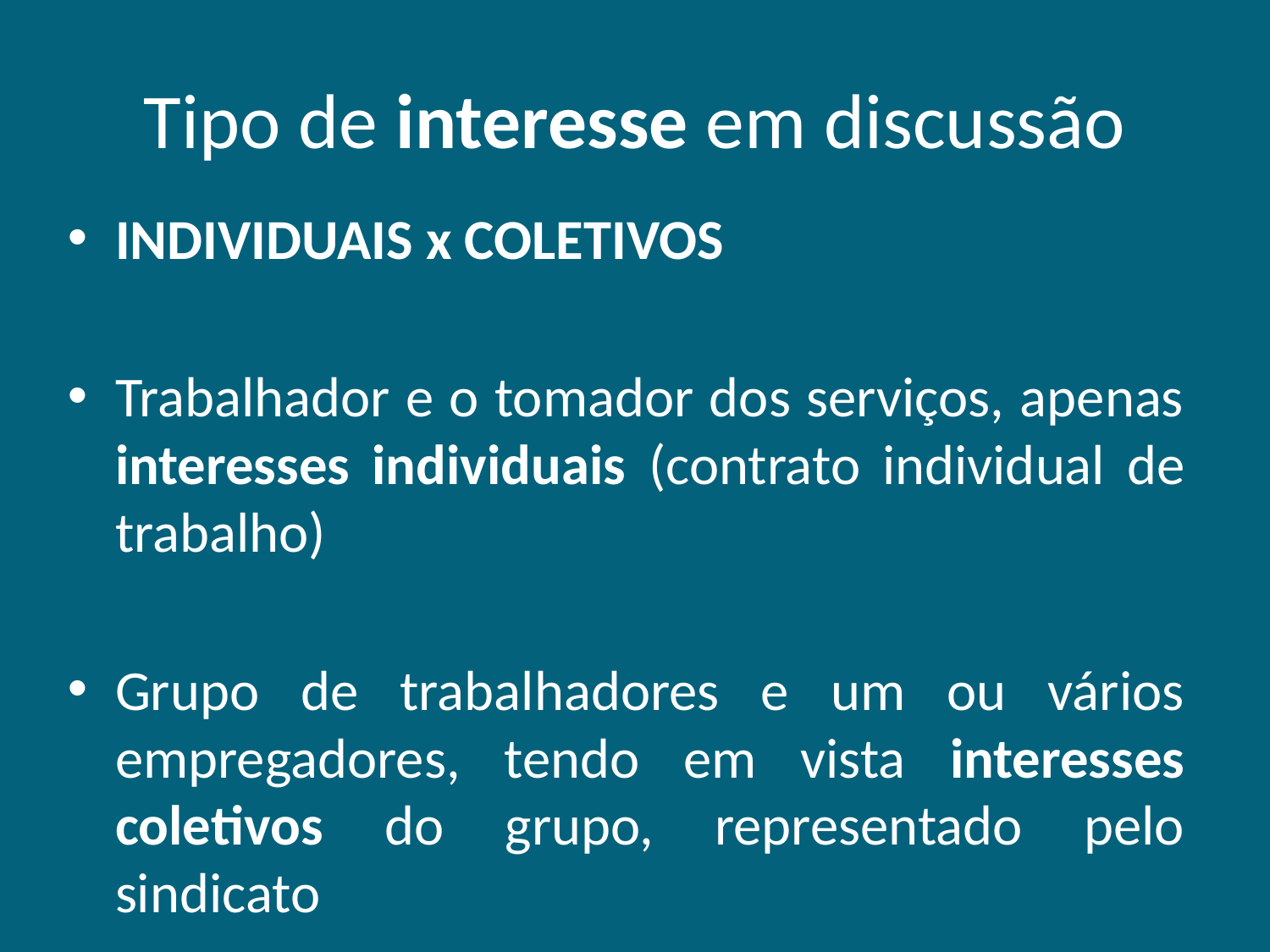

# Tipo de interesse em discussão
INDIVIDUAIS x COLETIVOS

Trabalhador e o tomador dos serviços, apenas interesses individuais (contrato individual de trabalho)

Grupo de trabalhadores e um ou vários empregadores, tendo em vista interesses coletivos do grupo, representado pelo sindicato